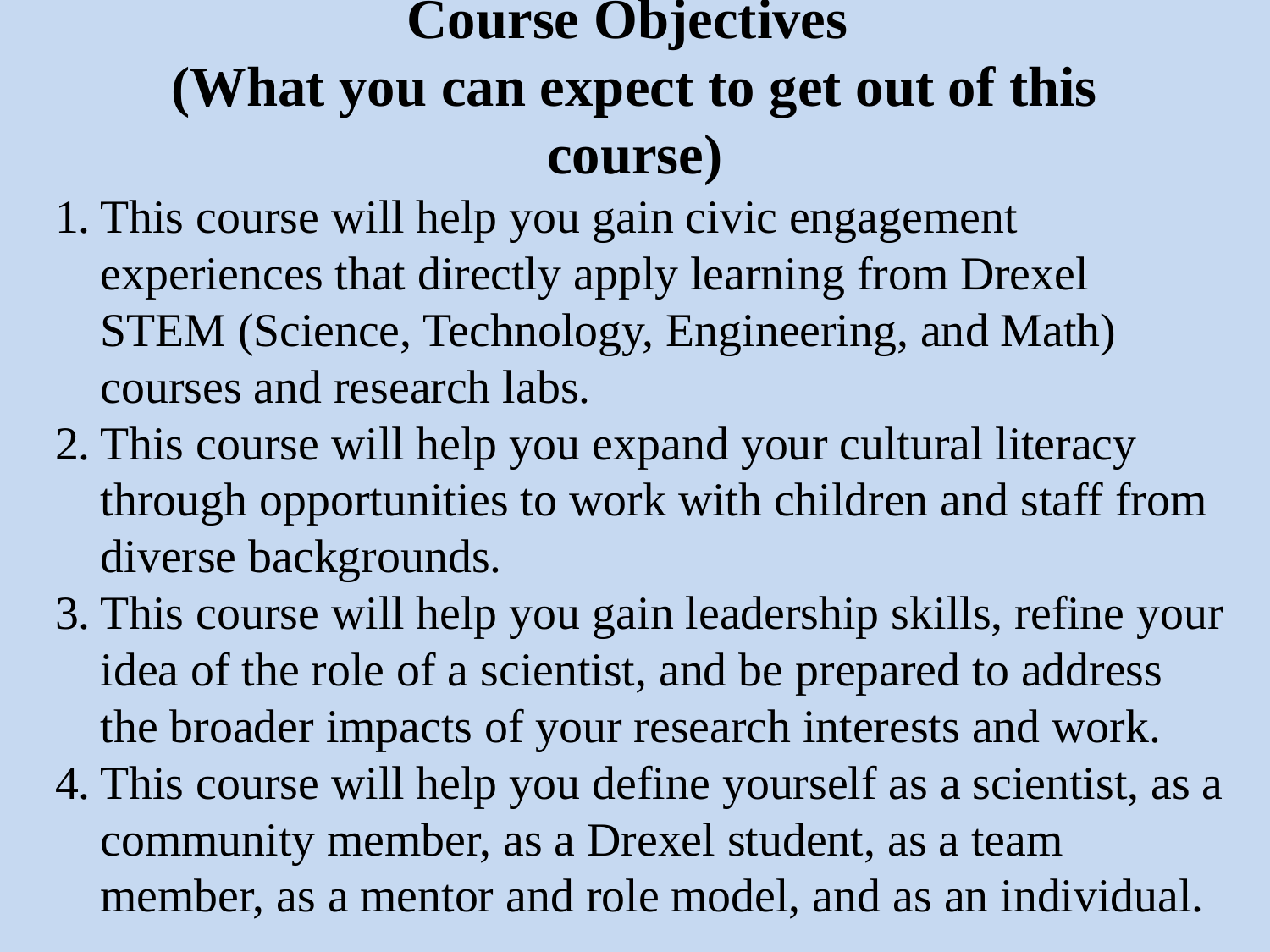

# Course Objectives (What you can expect to get out of this course)
This course will help you gain civic engagement experiences that directly apply learning from Drexel STEM (Science, Technology, Engineering, and Math) courses and research labs.
This course will help you expand your cultural literacy through opportunities to work with children and staff from diverse backgrounds.
This course will help you gain leadership skills, refine your idea of the role of a scientist, and be prepared to address the broader impacts of your research interests and work.
This course will help you define yourself as a scientist, as a community member, as a Drexel student, as a team member, as a mentor and role model, and as an individual.